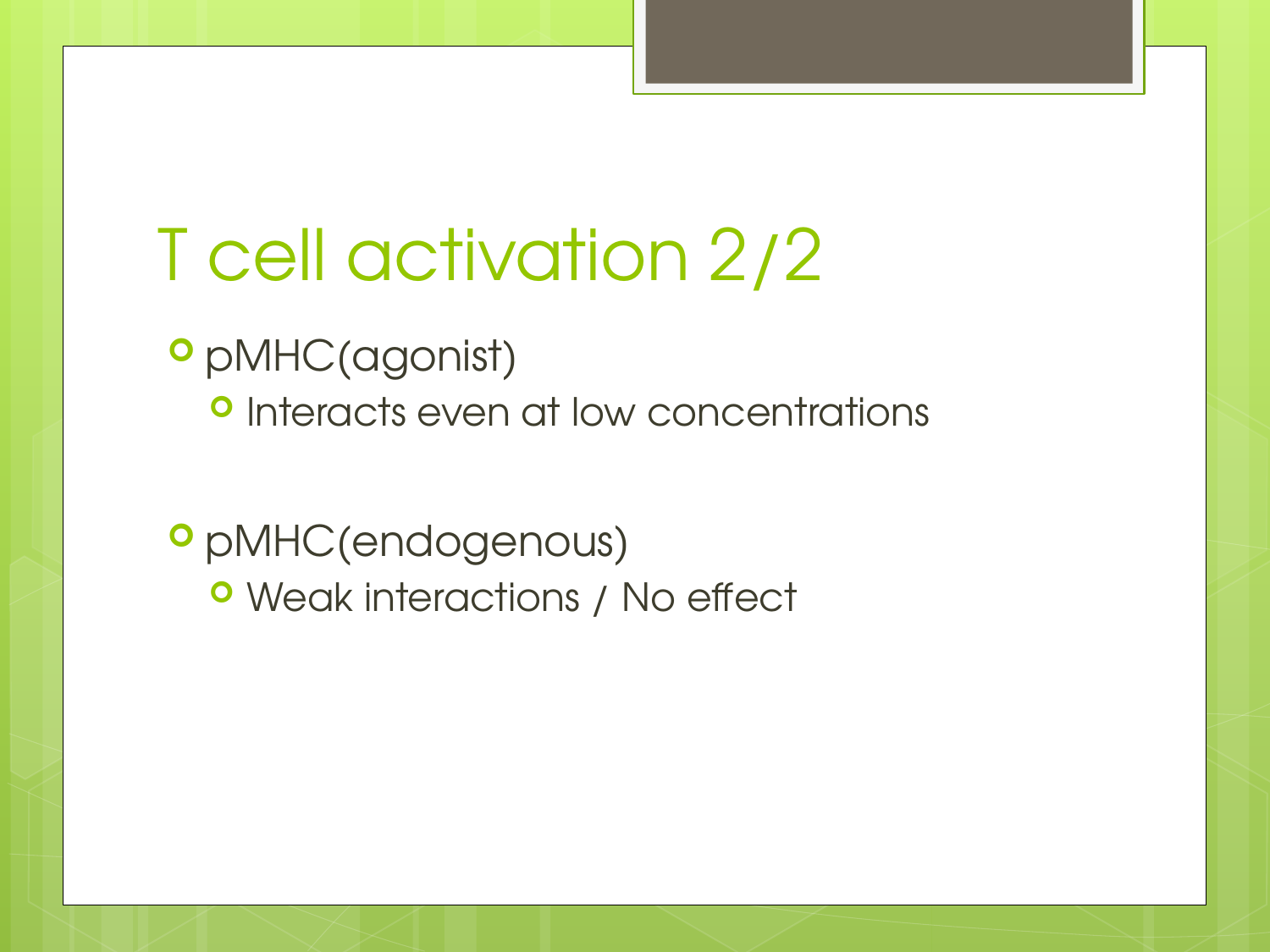

# T cell activation 2/2
pMHC(agonist)
Interacts even at low concentrations

pMHC(endogenous)
Weak interactions / No effect